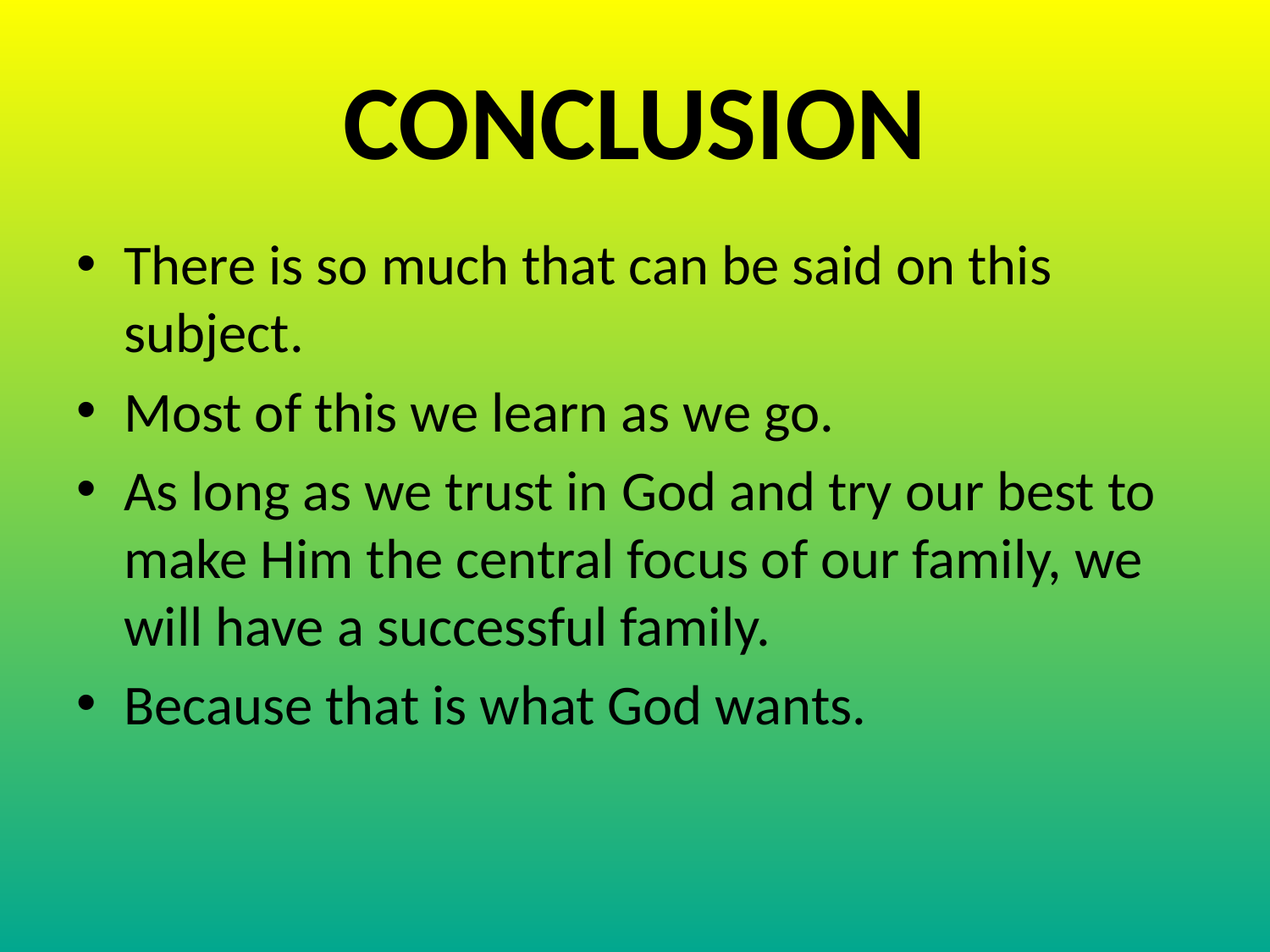

# CONCLUSION
There is so much that can be said on this subject.
Most of this we learn as we go.
As long as we trust in God and try our best to make Him the central focus of our family, we will have a successful family.
Because that is what God wants.